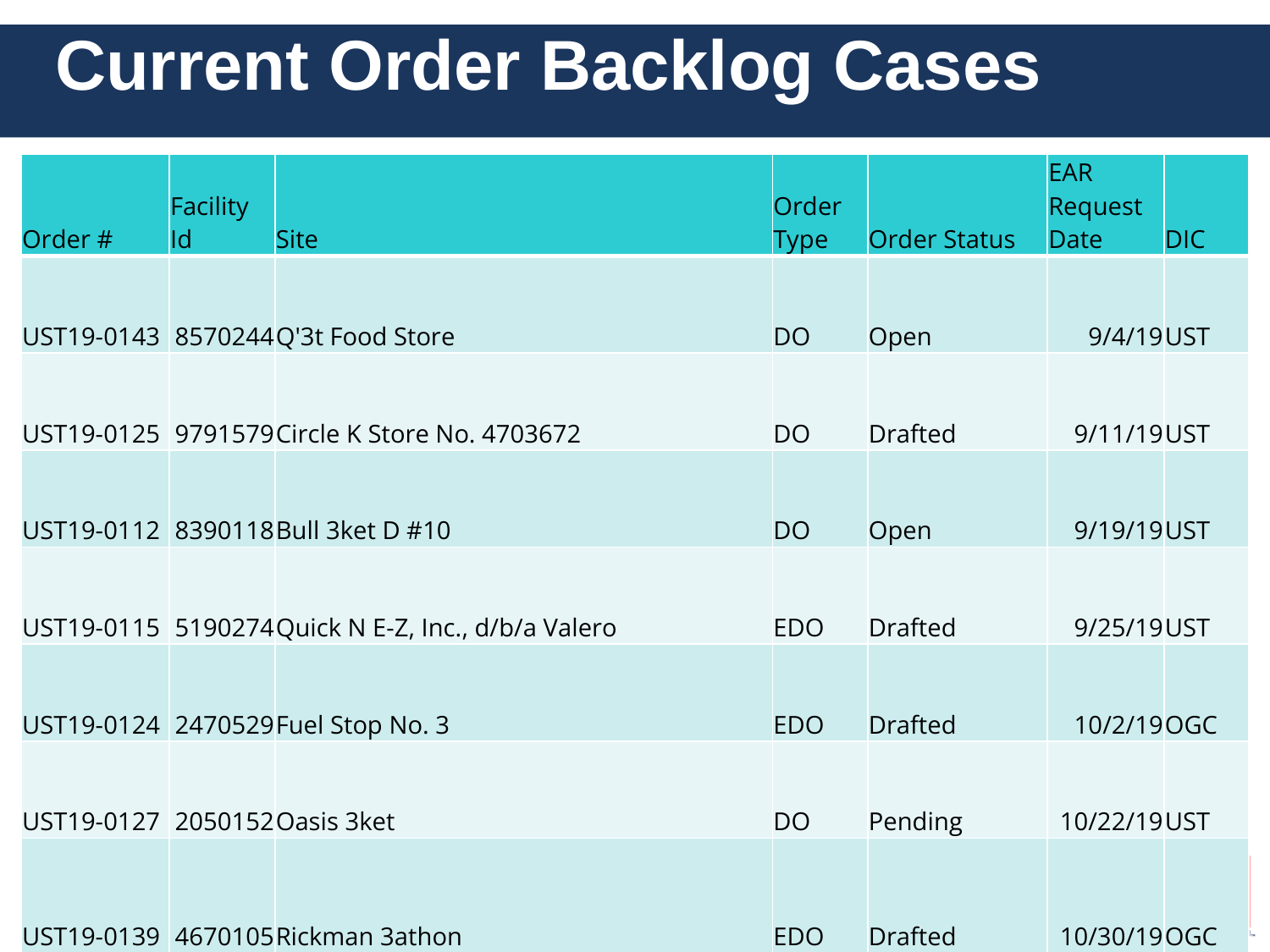

# Current Order Backlog Cases
| Order # | Facility Id | Site | Order Type | Order Status | EAR Request Date | DIC |
| --- | --- | --- | --- | --- | --- | --- |
| UST19-0143 | 8570244 | Q'3t Food Store | DO | Open | 9/4/19 | UST |
| UST19-0125 | 9791579 | Circle K Store No. 4703672 | DO | Drafted | 9/11/19 | UST |
| UST19-0112 | 8390118 | Bull 3ket D #10 | DO | Open | 9/19/19 | UST |
| UST19-0115 | 5190274 | Quick N E-Z, Inc., d/b/a Valero | EDO | Drafted | 9/25/19 | UST |
| UST19-0124 | 2470529 | Fuel Stop No. 3 | EDO | Drafted | 10/2/19 | OGC |
| UST19-0127 | 2050152 | Oasis 3ket | DO | Pending | 10/22/19 | UST |
| UST19-0139 | 4670105 | Rickman 3athon | EDO | Drafted | 10/30/19 | OGC |